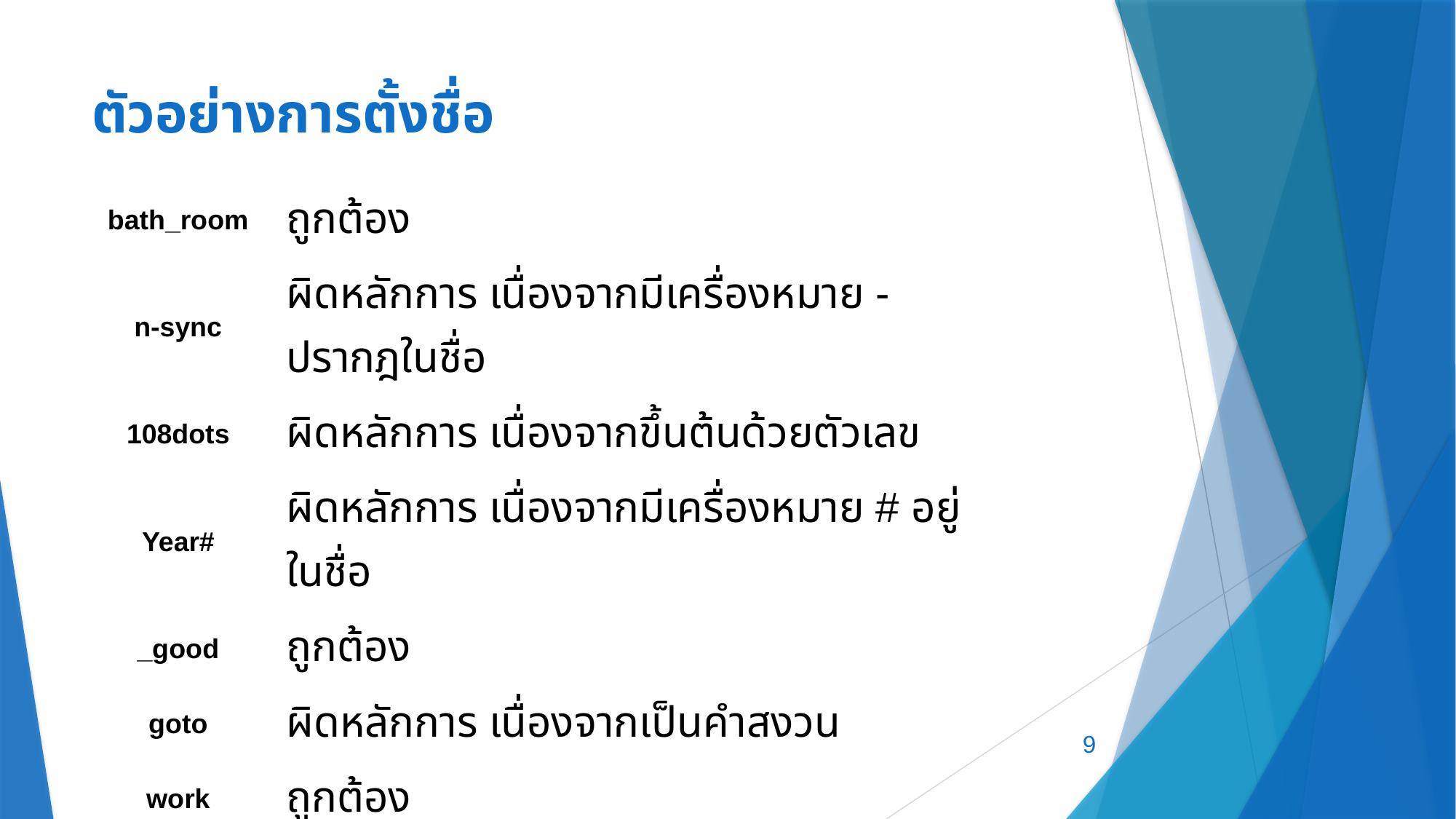

# ตัวอย่างการตั้งชื่อ
| bath\_room | ถูกต้อง |
| --- | --- |
| n-sync | ผิดหลักการ เนื่องจากมีเครื่องหมาย - ปรากฎในชื่อ |
| 108dots | ผิดหลักการ เนื่องจากขึ้นต้นด้วยตัวเลข |
| Year# | ผิดหลักการ เนื่องจากมีเครื่องหมาย # อยู่ในชื่อ |
| \_good | ถูกต้อง |
| goto | ผิดหลักการ เนื่องจากเป็นคำสงวน |
| work | ถูกต้อง |
| break | ผิดหลักการ เนื่องจากเป็นคำสงวน |
9